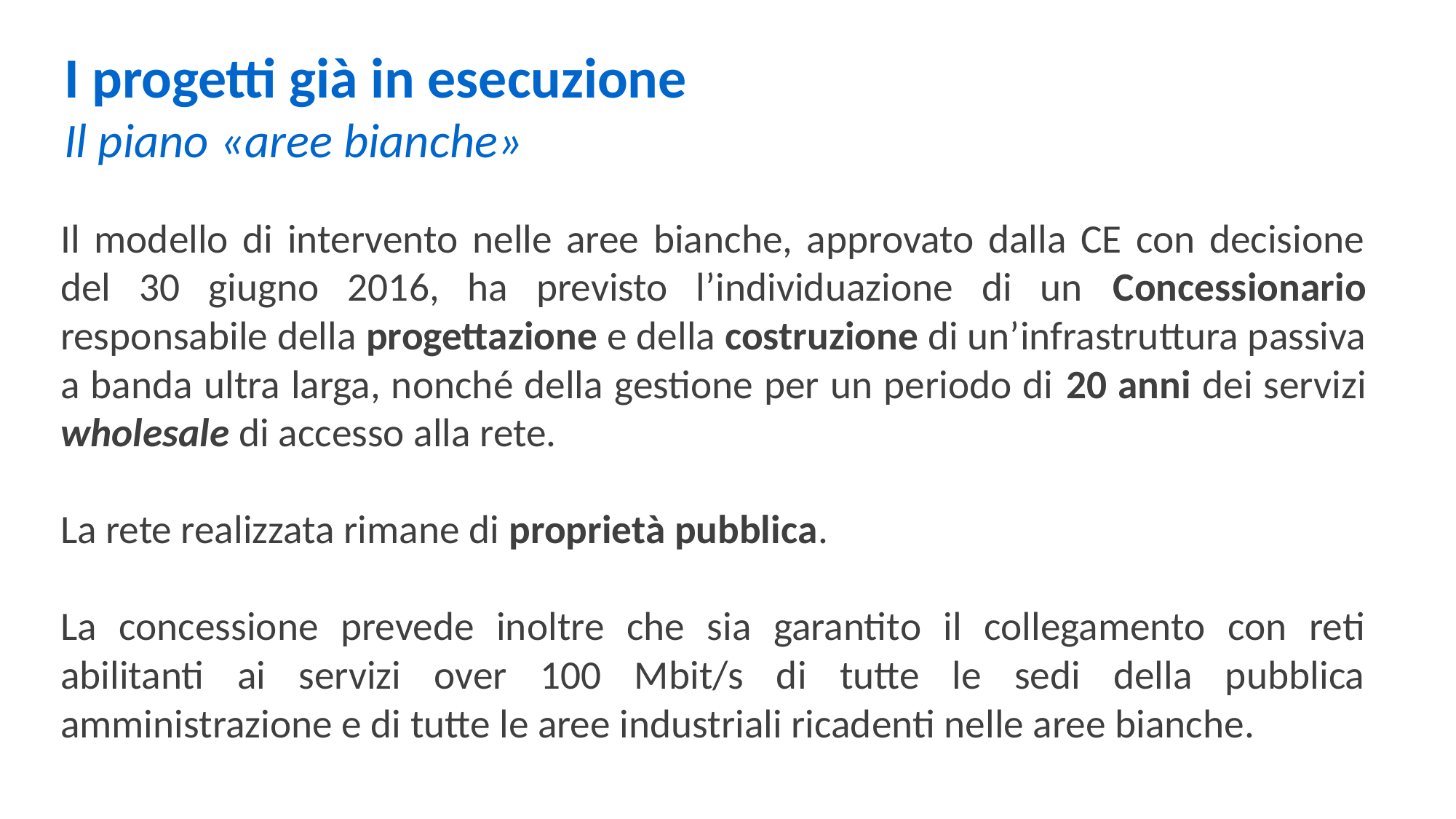

I progetti già in esecuzione
Il piano «aree bianche»
Il modello di intervento nelle aree bianche, approvato dalla CE con decisione del 30 giugno 2016, ha previsto l’individuazione di un Concessionario responsabile della progettazione e della costruzione di un’infrastruttura passiva a banda ultra larga, nonché della gestione per un periodo di 20 anni dei servizi wholesale di accesso alla rete.

La rete realizzata rimane di proprietà pubblica.

La concessione prevede inoltre che sia garantito il collegamento con reti abilitanti ai servizi over 100 Mbit/s di tutte le sedi della pubblica amministrazione e di tutte le aree industriali ricadenti nelle aree bianche.